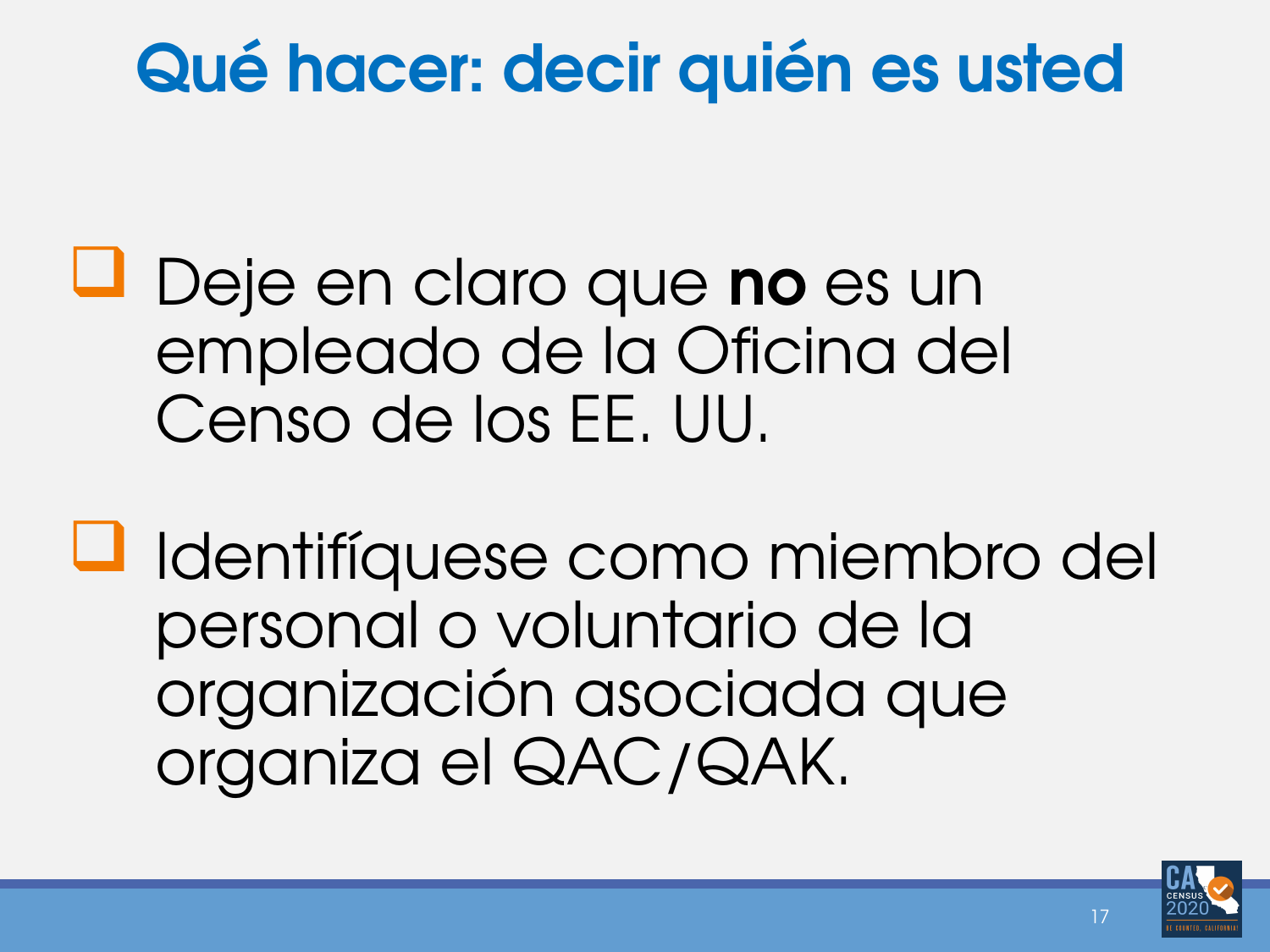

# Qué hacer: decir quién es usted
Deje en claro que no es un empleado de la Oficina del Censo de los EE. UU.

Identifíquese como miembro del personal o voluntario de la organización asociada que organiza el QAC/QAK.

17